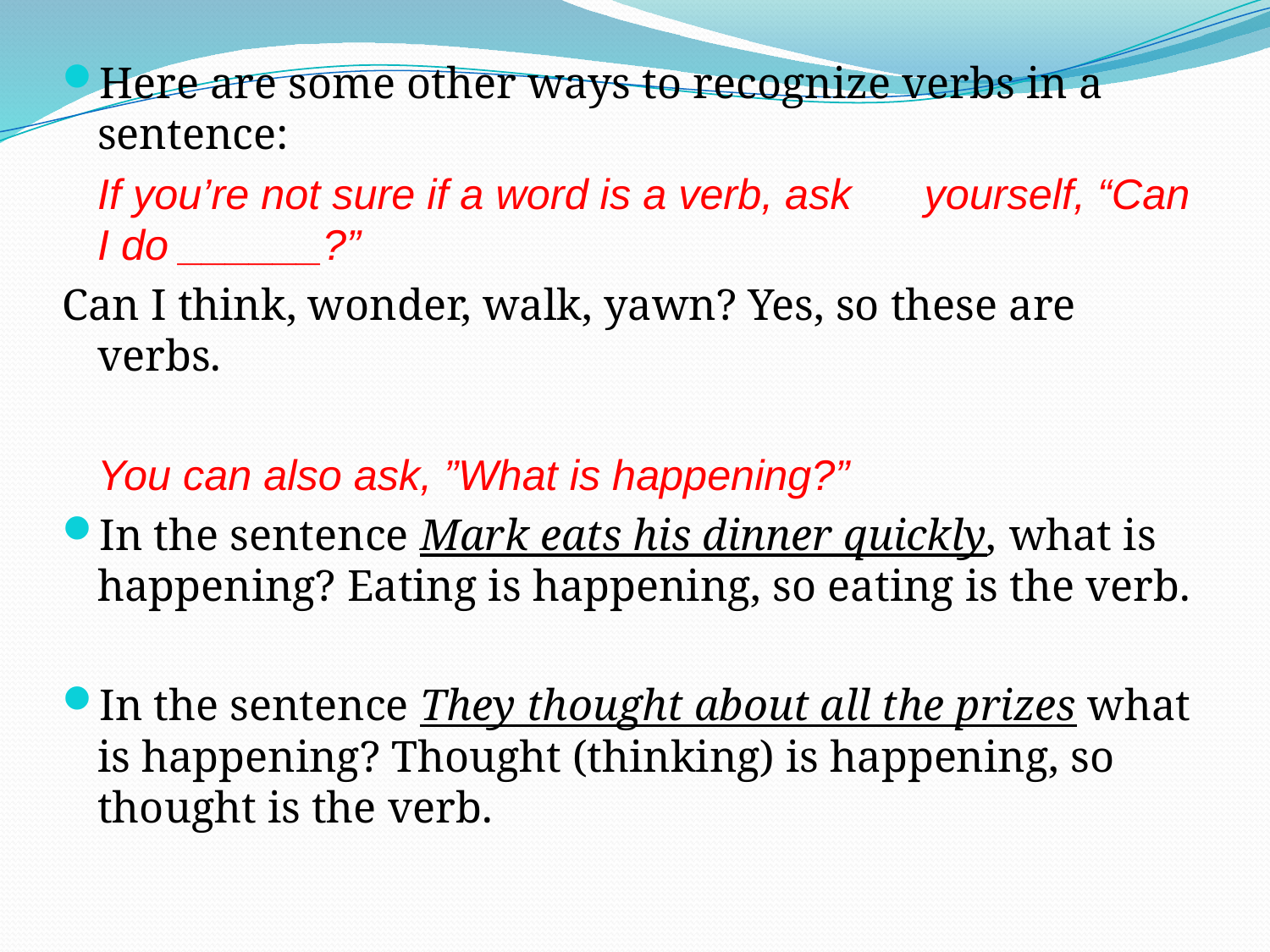

Here are some other ways to recognize verbs in a sentence:
			If you’re not sure if a word is a verb, ask 		yourself, “Can I do ______?”
Can I think, wonder, walk, yawn? Yes, so these are verbs.

			You can also ask, ”What is happening?”
In the sentence Mark eats his dinner quickly, what is happening? Eating is happening, so eating is the verb.

In the sentence They thought about all the prizes what is happening? Thought (thinking) is happening, so thought is the verb.